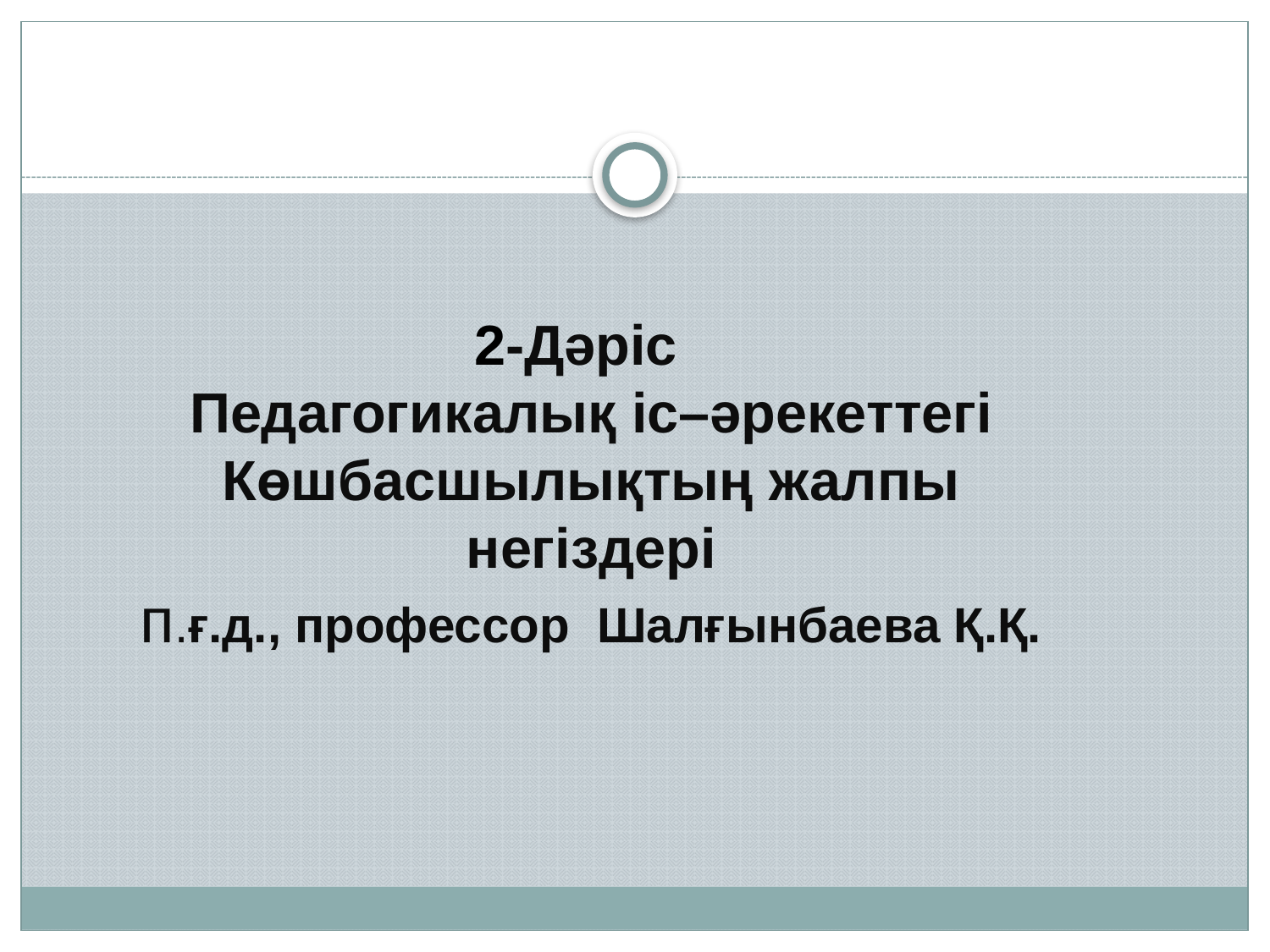

# 2-Дәріс Педагогикалық іс–әрекеттегі Көшбасшылықтың жалпы негіздері п.ғ.д., профессор  Шалғынбаева Қ.Қ.